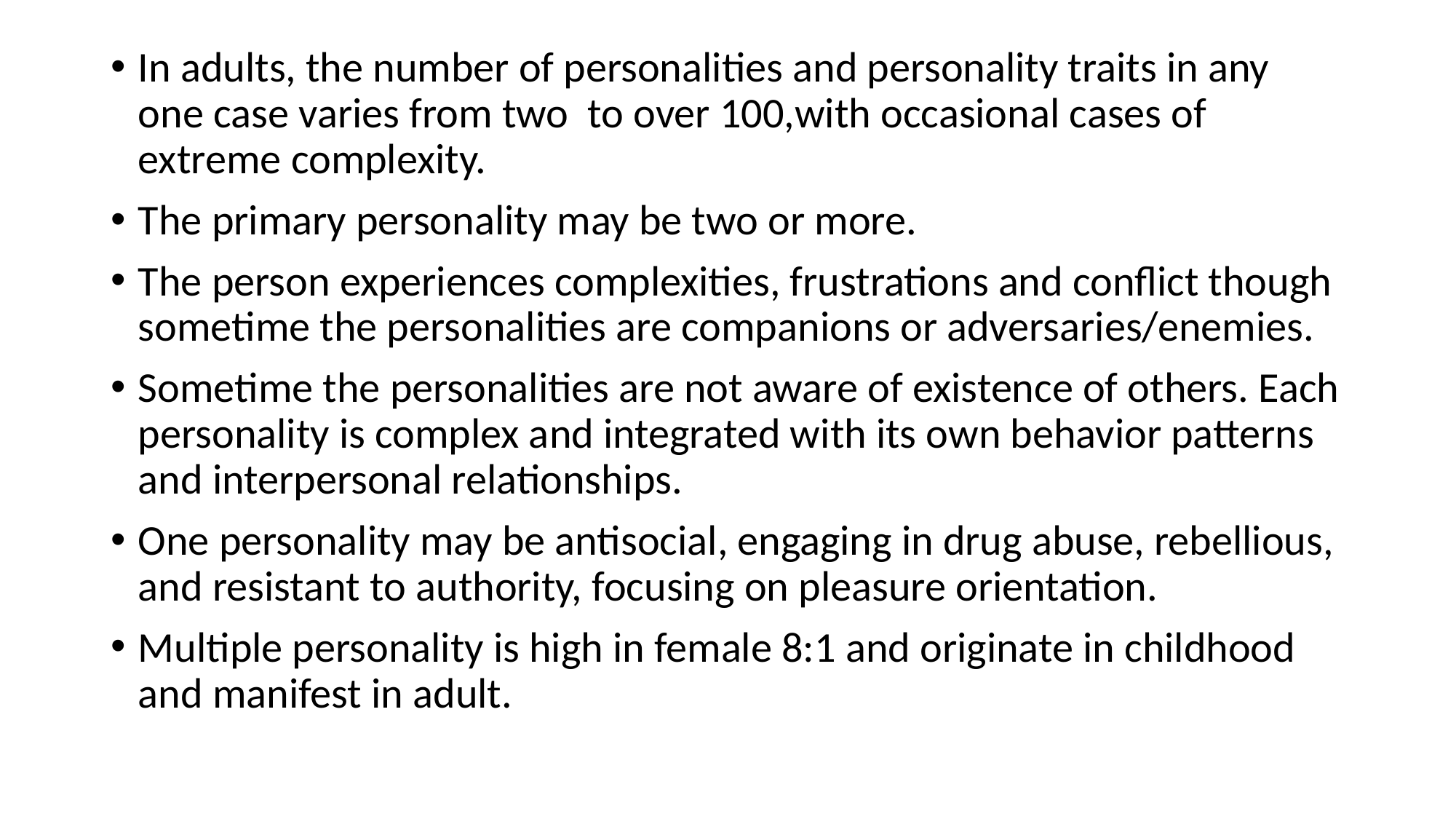

In adults, the number of personalities and personality traits in any one case varies from two  to over 100,with occasional cases of extreme complexity.
The primary personality may be two or more.
The person experiences complexities, frustrations and conflict though sometime the personalities are companions or adversaries/enemies.
Sometime the personalities are not aware of existence of others. Each personality is complex and integrated with its own behavior patterns and interpersonal relationships.
One personality may be antisocial, engaging in drug abuse, rebellious, and resistant to authority, focusing on pleasure orientation.
Multiple personality is high in female 8:1 and originate in childhood and manifest in adult.